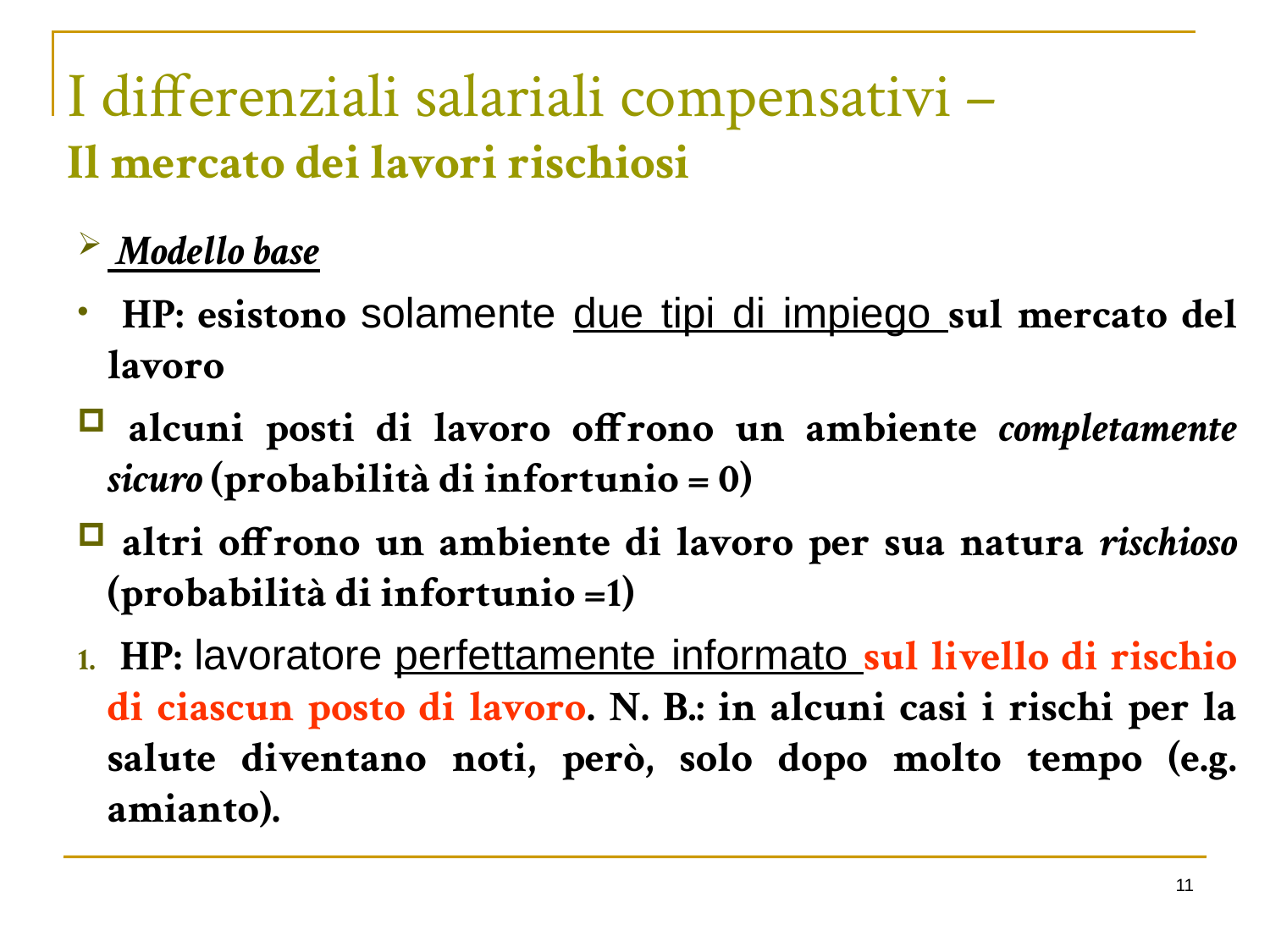

I differenziali salariali compensativi –
Il mercato dei lavori rischiosi
 Modello base
 HP: esistono solamente due tipi di impiego sul mercato del lavoro
 alcuni posti di lavoro offrono un ambiente completamente sicuro (probabilità di infortunio = 0)
 altri offrono un ambiente di lavoro per sua natura rischioso (probabilità di infortunio =1)
 HP: lavoratore perfettamente informato sul livello di rischio di ciascun posto di lavoro. N. B.: in alcuni casi i rischi per la salute diventano noti, però, solo dopo molto tempo (e.g. amianto).

11